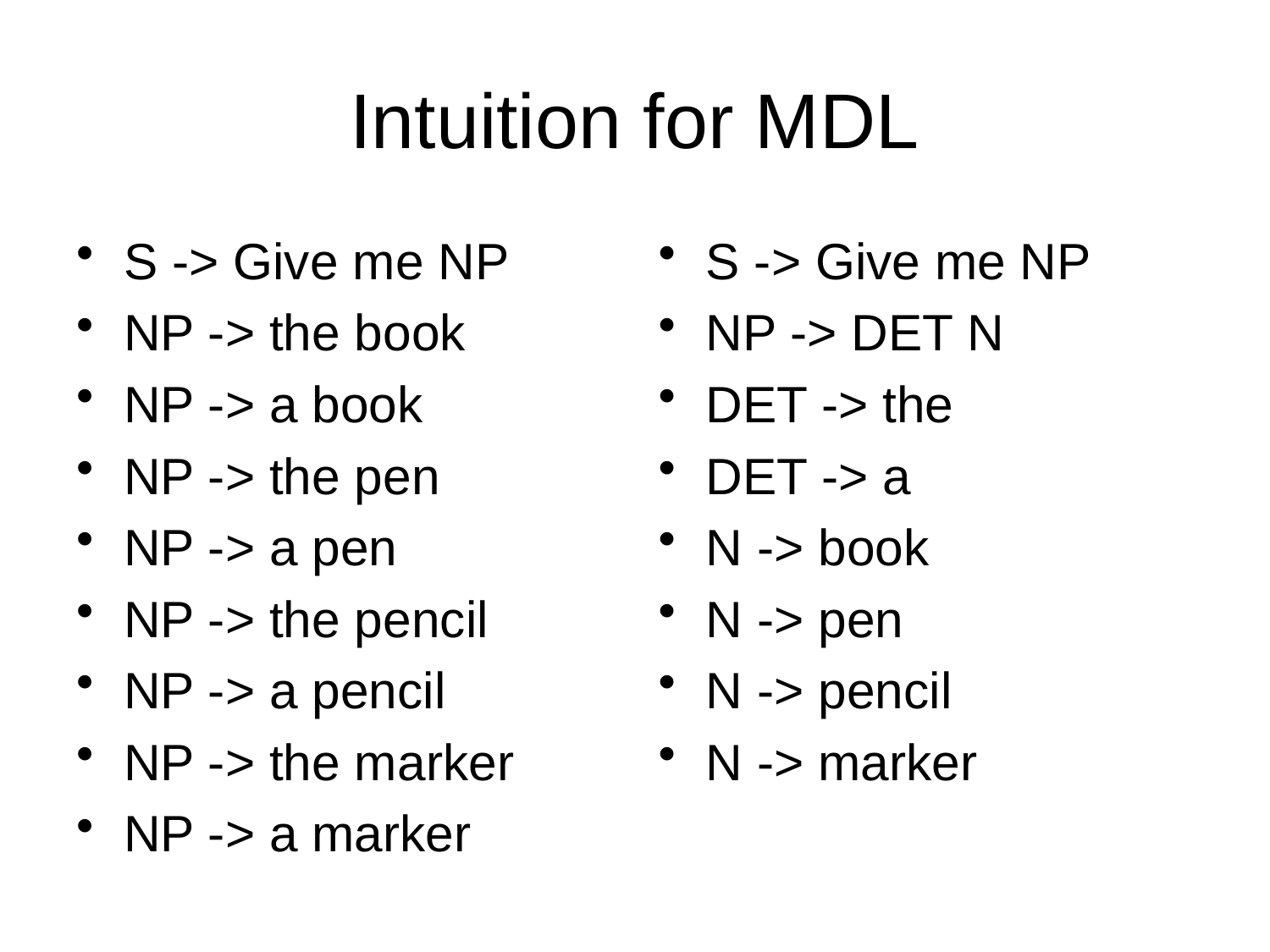

Intuition for MDL
S -> Give me NP
NP -> the book
NP -> a book
NP -> the pen
NP -> a pen
NP -> the pencil
NP -> a pencil
NP -> the marker
NP -> a marker

S -> Give me NP
NP -> DET N
DET -> the
DET -> a
N -> book
N -> pen
N -> pencil
N -> marker